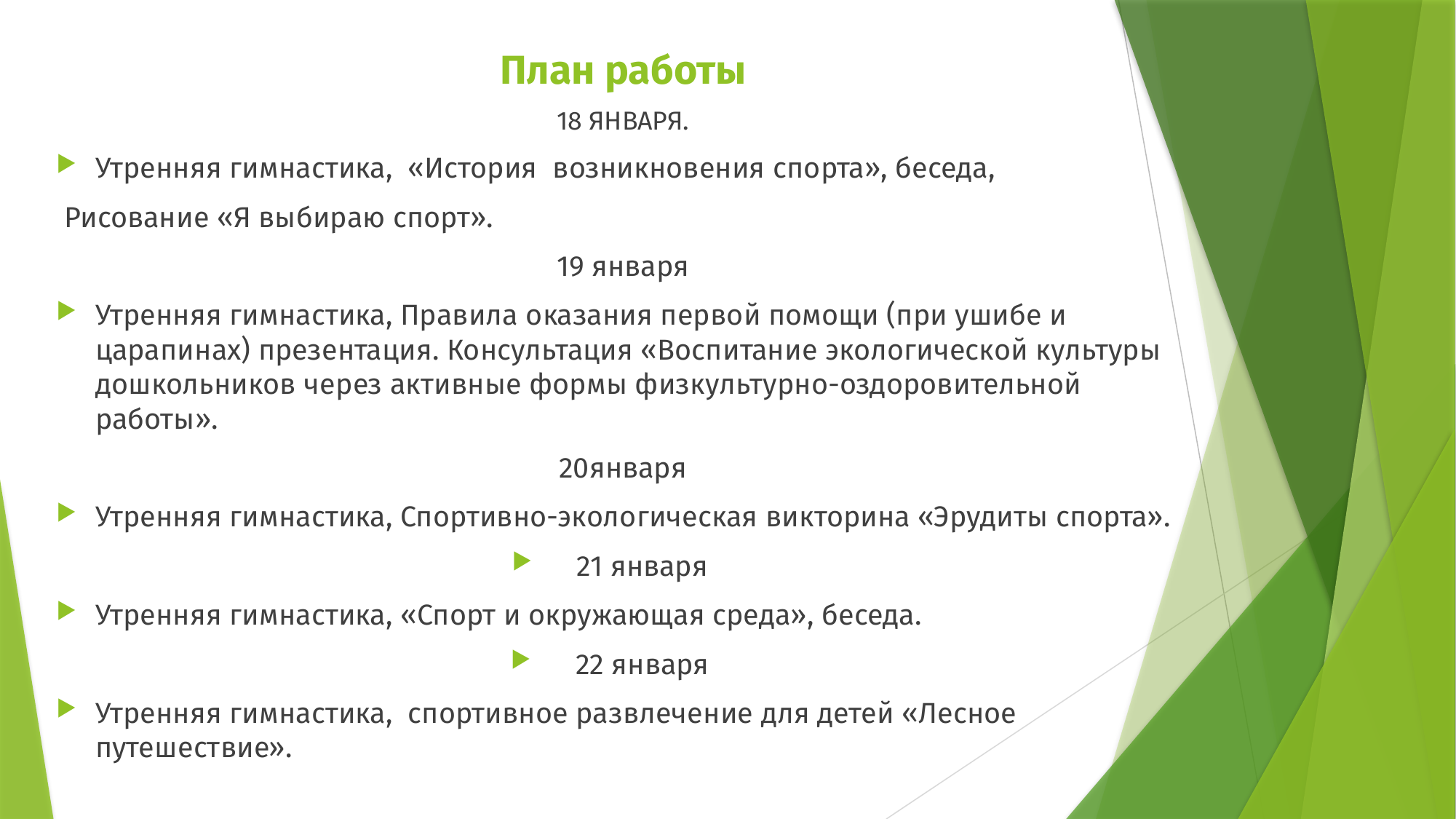

# План работы
18 ЯНВАРЯ.
Утренняя гимнастика,  «История  возникновения спорта», беседа,
 Рисование «Я выбираю спорт».
19 января
Утренняя гимнастика, Правила оказания первой помощи (при ушибе и царапинах) презентация. Консультация «Воспитание экологической культуры дошкольников через активные формы физкультурно-оздоровительной работы».
20января
Утренняя гимнастика, Спортивно-экологическая викторина «Эрудиты спорта».
21 января
Утренняя гимнастика, «Спорт и окружающая среда», беседа.
22 января
Утренняя гимнастика,  спортивное развлечение для детей «Лесное путешествие».